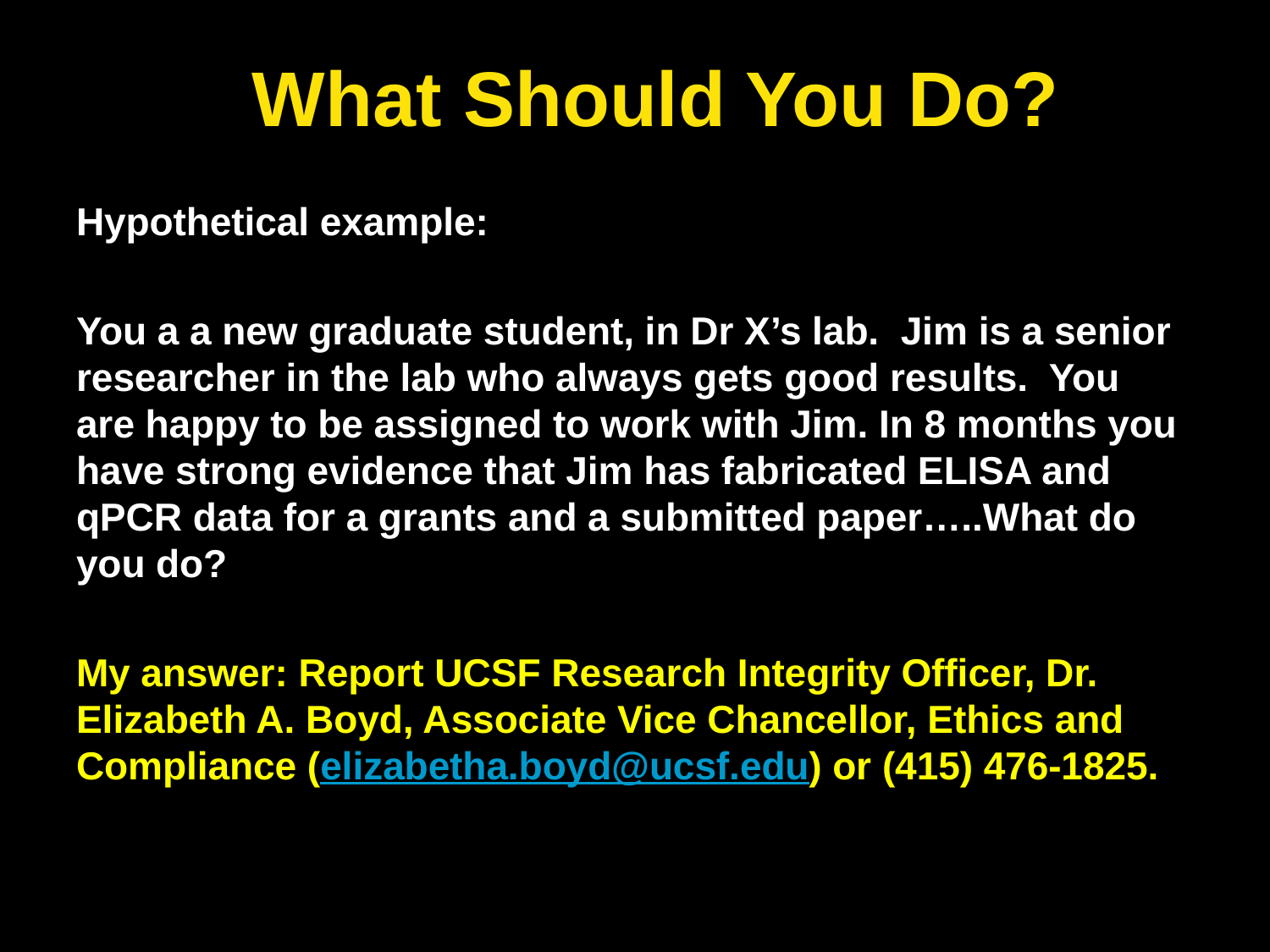

What Should You Do?
Hypothetical example:

You a a new graduate student, in Dr X’s lab.  Jim is a senior researcher in the lab who always gets good results.  You are happy to be assigned to work with Jim. In 8 months you have strong evidence that Jim has fabricated ELISA and qPCR data for a grants and a submitted paper…..What do you do?

My answer: Report UCSF Research Integrity Officer, Dr. Elizabeth A. Boyd, Associate Vice Chancellor, Ethics and Compliance (elizabetha.boyd@ucsf.edu) or (415) 476-1825.